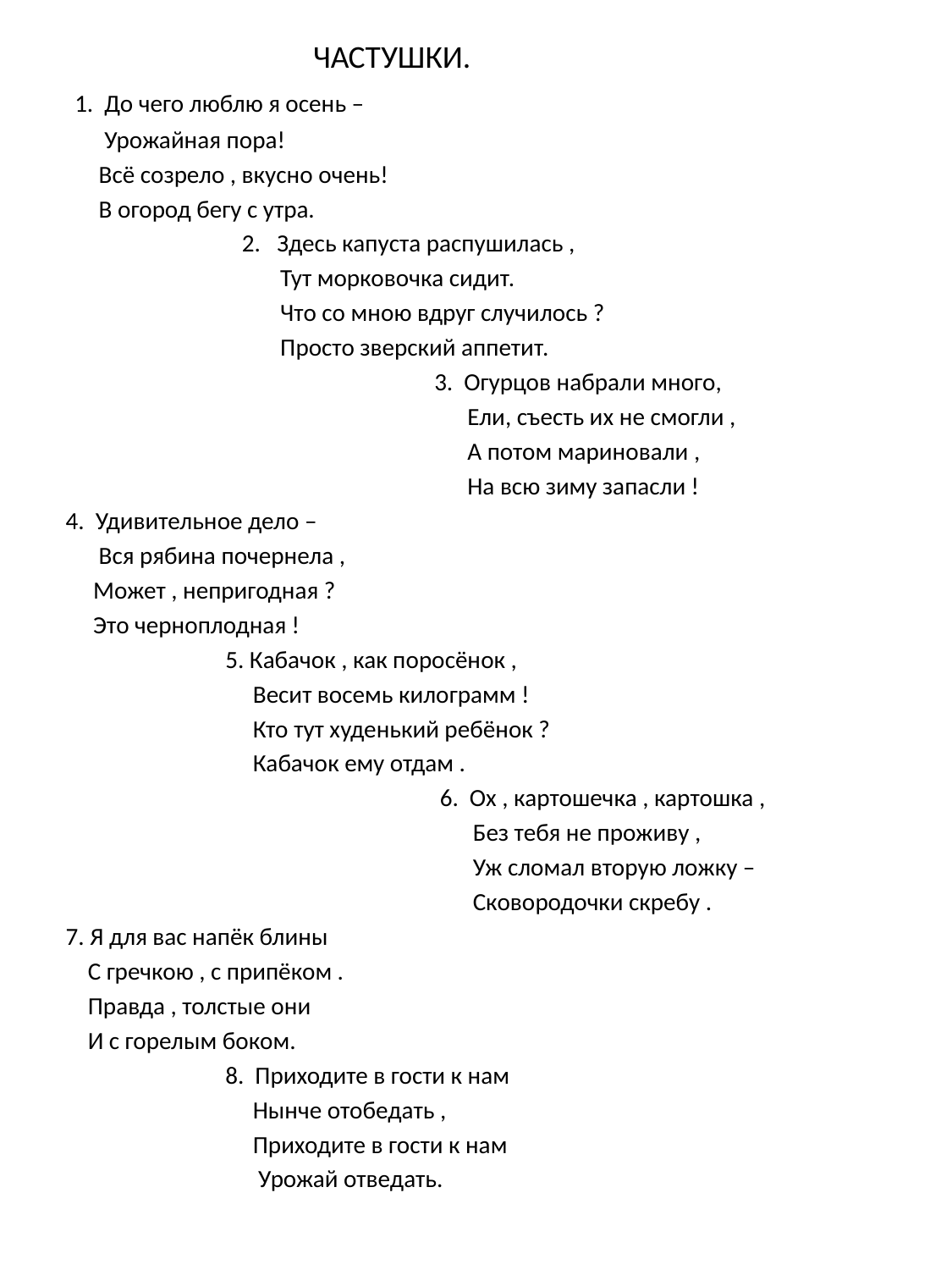

#
                                              ЧАСТУШКИ.
  1.  До чего люблю я осень –
        Урожайная пора!
       Всё созрело , вкусно очень!
       В огород бегу с утра.
                                 2.   Здесь капуста распушилась ,
                                        Тут морковочка сидит.
                                        Что со мною вдруг случилось ?
                                        Просто зверский аппетит.
                                                                    3.  Огурцов набрали много,
                                                                          Ели, съесть их не смогли ,
                                                                          А потом мариновали ,
                                                                          На всю зиму запасли !
 4.  Удивительное дело –
       Вся рябина почернела ,
      Может , непригодная ?
      Это черноплодная !
                              5. Кабачок , как поросёнок ,
                                   Весит восемь килограмм !
                                   Кто тут худенький ребёнок ?
                                   Кабачок ему отдам .
                                                                     6.  Ох , картошечка , картошка ,
                                                                           Без тебя не проживу ,
                                                                           Уж сломал вторую ложку –
                                                                           Сковородочки скребу .
 7. Я для вас напёк блины
     С гречкою , с припёком .
     Правда , толстые они
     И с горелым боком.
                              8.  Приходите в гости к нам
                                   Нынче отобедать ,
                                   Приходите в гости к нам
                                    Урожай отведать.